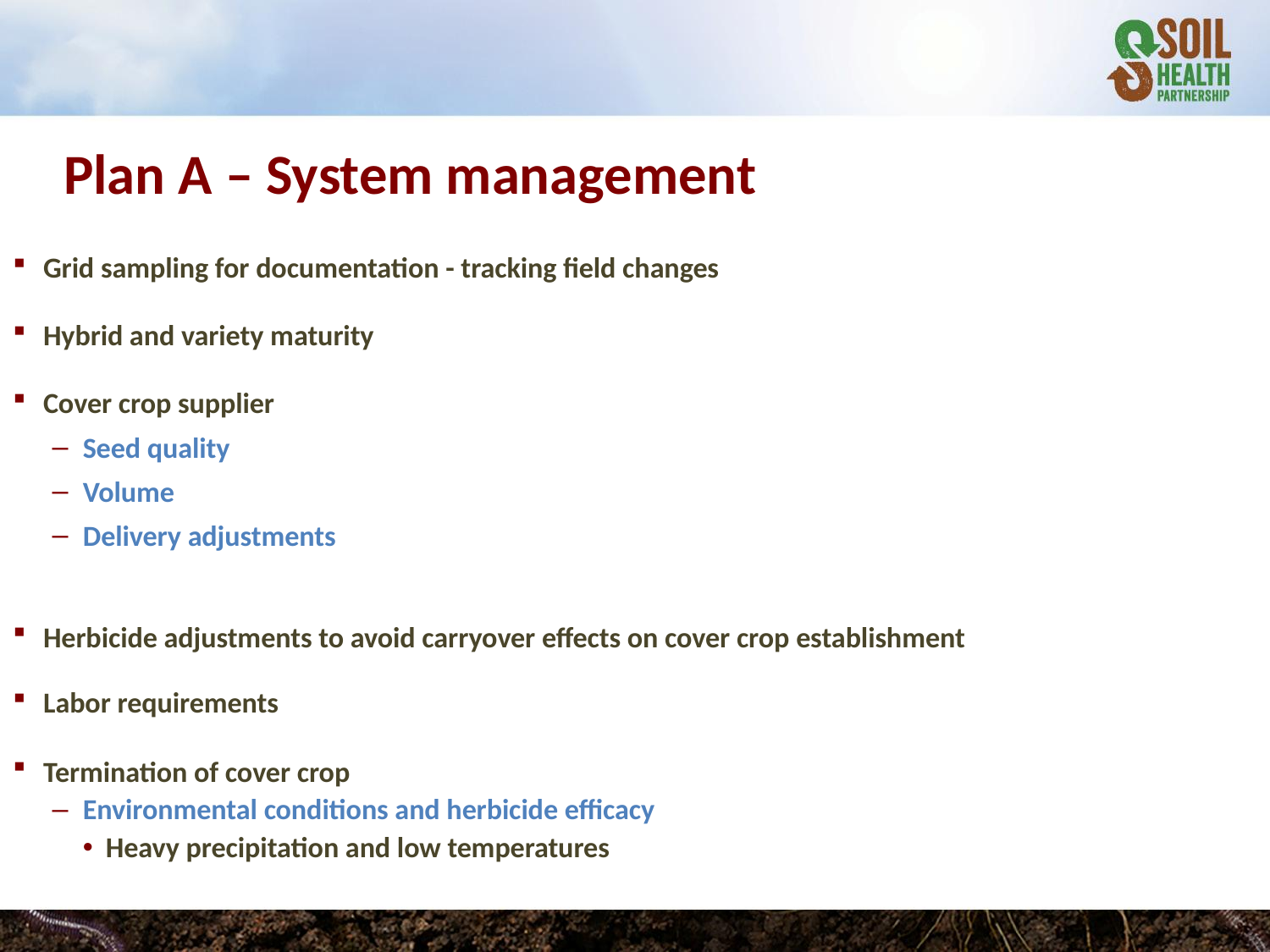

# Plan A – System management
Grid sampling for documentation - tracking field changes
Hybrid and variety maturity
Cover crop supplier
Seed quality
Volume
Delivery adjustments

Herbicide adjustments to avoid carryover effects on cover crop establishment
Labor requirements
Termination of cover crop
Environmental conditions and herbicide efficacy
Heavy precipitation and low temperatures